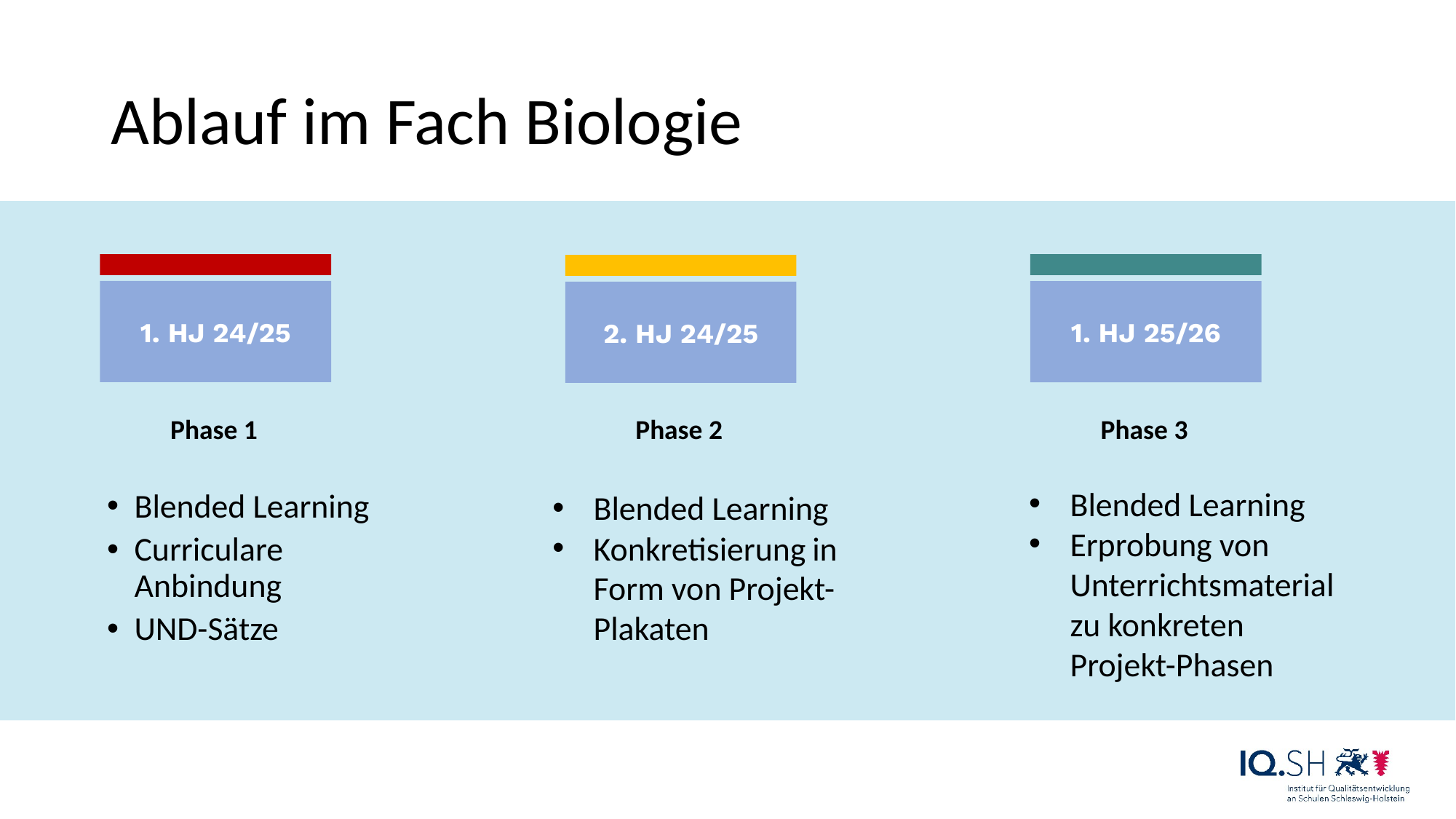

# Ablauf im Fach Biologie

1. HJ 24/25
1. HJ 25/26
2. HJ 24/25
Phase 1
Phase 2
Phase 3
Blended Learning
Erprobung von Unterrichtsmaterial zu konkreten Projekt-Phasen

Blended Learning
Curriculare Anbindung
UND-Sätze
Blended Learning
Konkretisierung in Form von Projekt-Plakaten